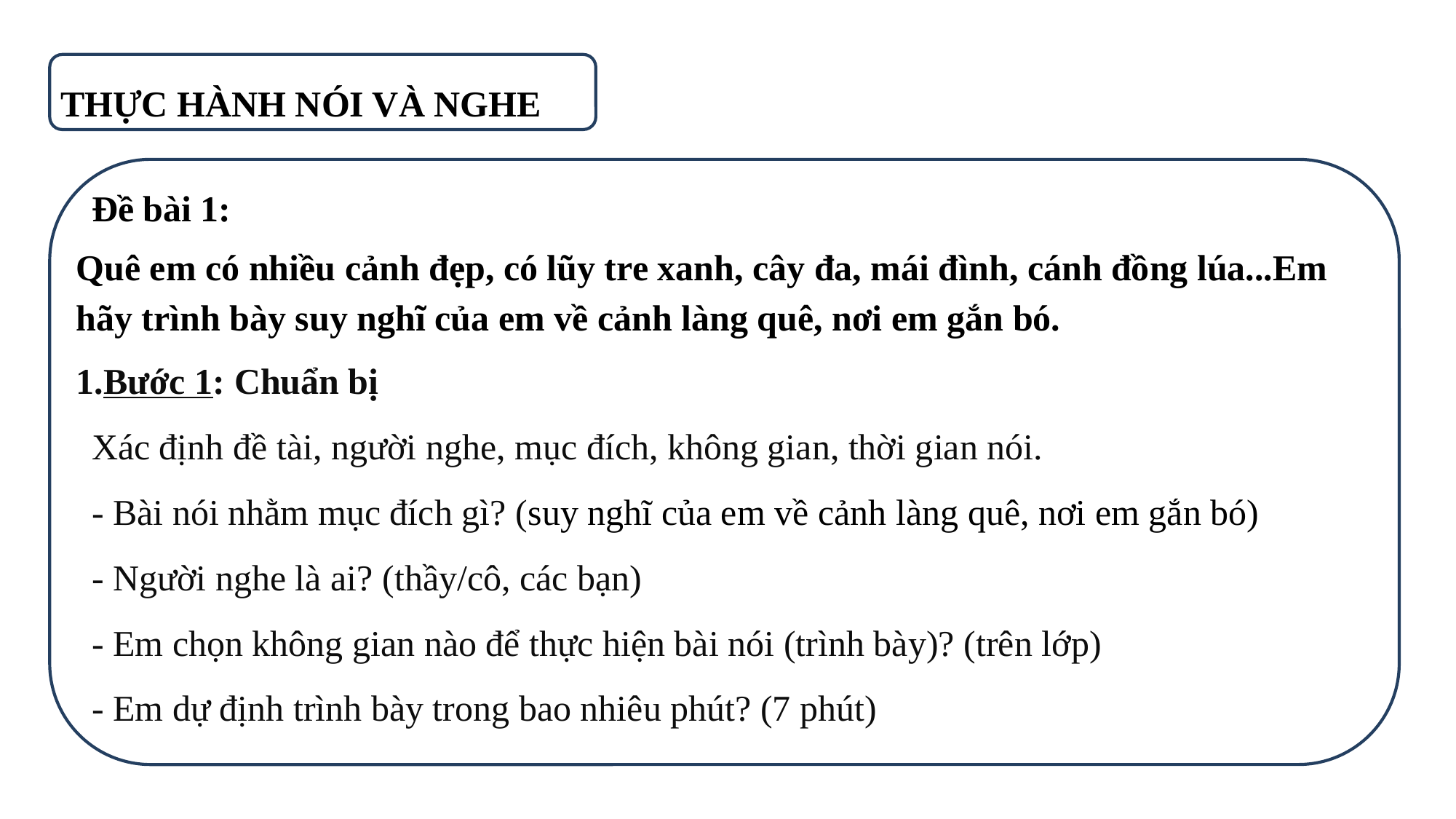

THỰC HÀNH NÓI VÀ NGHE

Đề bài 1:
Quê em có nhiều cảnh đẹp, có lũy tre xanh, cây đa, mái đình, cánh đồng lúa...Em hãy trình bày suy nghĩ của em về cảnh làng quê, nơi em gắn bó.
1.Bước 1: Chuẩn bị
Xác định đề tài, người nghe, mục đích, không gian, thời gian nói.
- Bài nói nhằm mục đích gì? (suy nghĩ của em về cảnh làng quê, nơi em gắn bó)
- Người nghe là ai? (thầy/cô, các bạn)
- Em chọn không gian nào để thực hiện bài nói (trình bày)? (trên lớp)
- Em dự định trình bày trong bao nhiêu phút? (7 phút)